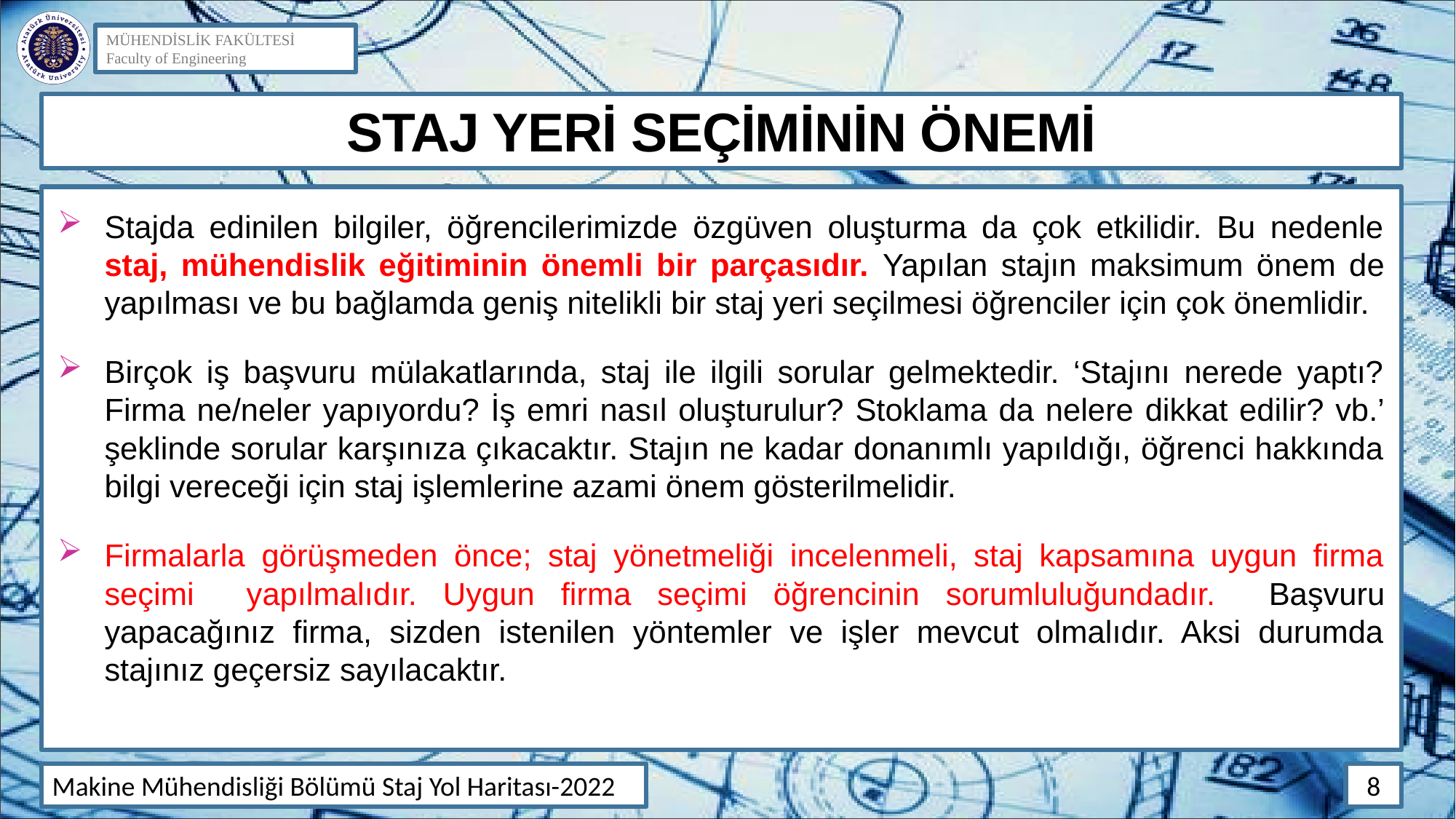

# STAJ YERİ SEÇİMİNİN ÖNEMİ
Stajda edinilen bilgiler, öğrencilerimizde özgüven oluşturma da çok etkilidir. Bu nedenle staj, mühendislik eğitiminin önemli bir parçasıdır. Yapılan stajın maksimum önem de yapılması ve bu bağlamda geniş nitelikli bir staj yeri seçilmesi öğrenciler için çok önemlidir.
Birçok iş başvuru mülakatlarında, staj ile ilgili sorular gelmektedir. ‘Stajını nerede yaptı? Firma ne/neler yapıyordu? İş emri nasıl oluşturulur? Stoklama da nelere dikkat edilir? vb.’ şeklinde sorular karşınıza çıkacaktır. Stajın ne kadar donanımlı yapıldığı, öğrenci hakkında bilgi vereceği için staj işlemlerine azami önem gösterilmelidir.
Firmalarla görüşmeden önce; staj yönetmeliği incelenmeli, staj kapsamına uygun firma seçimi  yapılmalıdır. Uygun firma seçimi öğrencinin sorumluluğundadır.  Başvuru yapacağınız firma, sizden istenilen yöntemler ve işler mevcut olmalıdır. Aksi durumda stajınız geçersiz sayılacaktır.